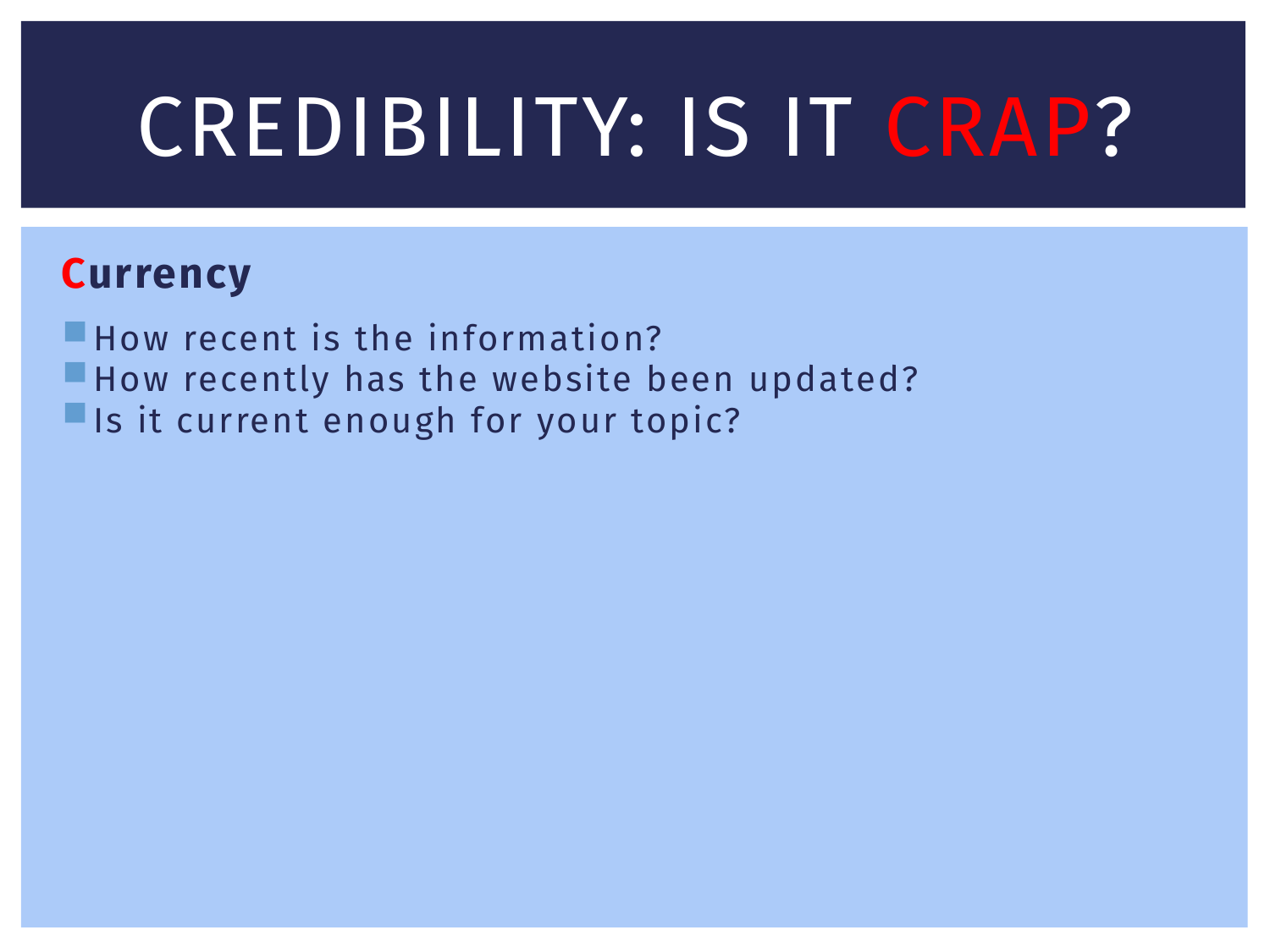

# Credibility: Is It CRAP?
Currency

How recent is the information?
How recently has the website been updated?
Is it current enough for your topic?